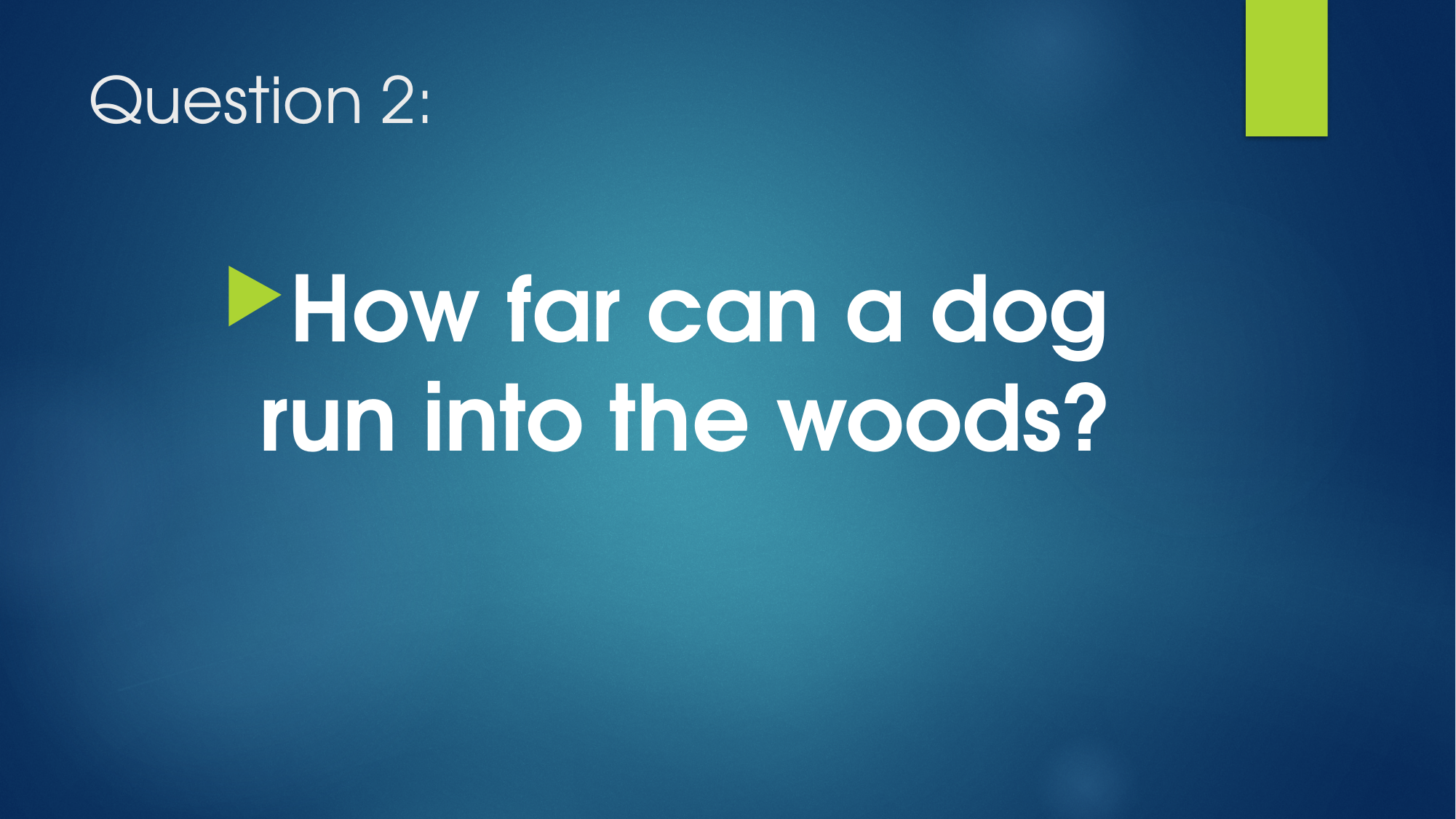

# Question 2:
How far can a dog run into the woods?